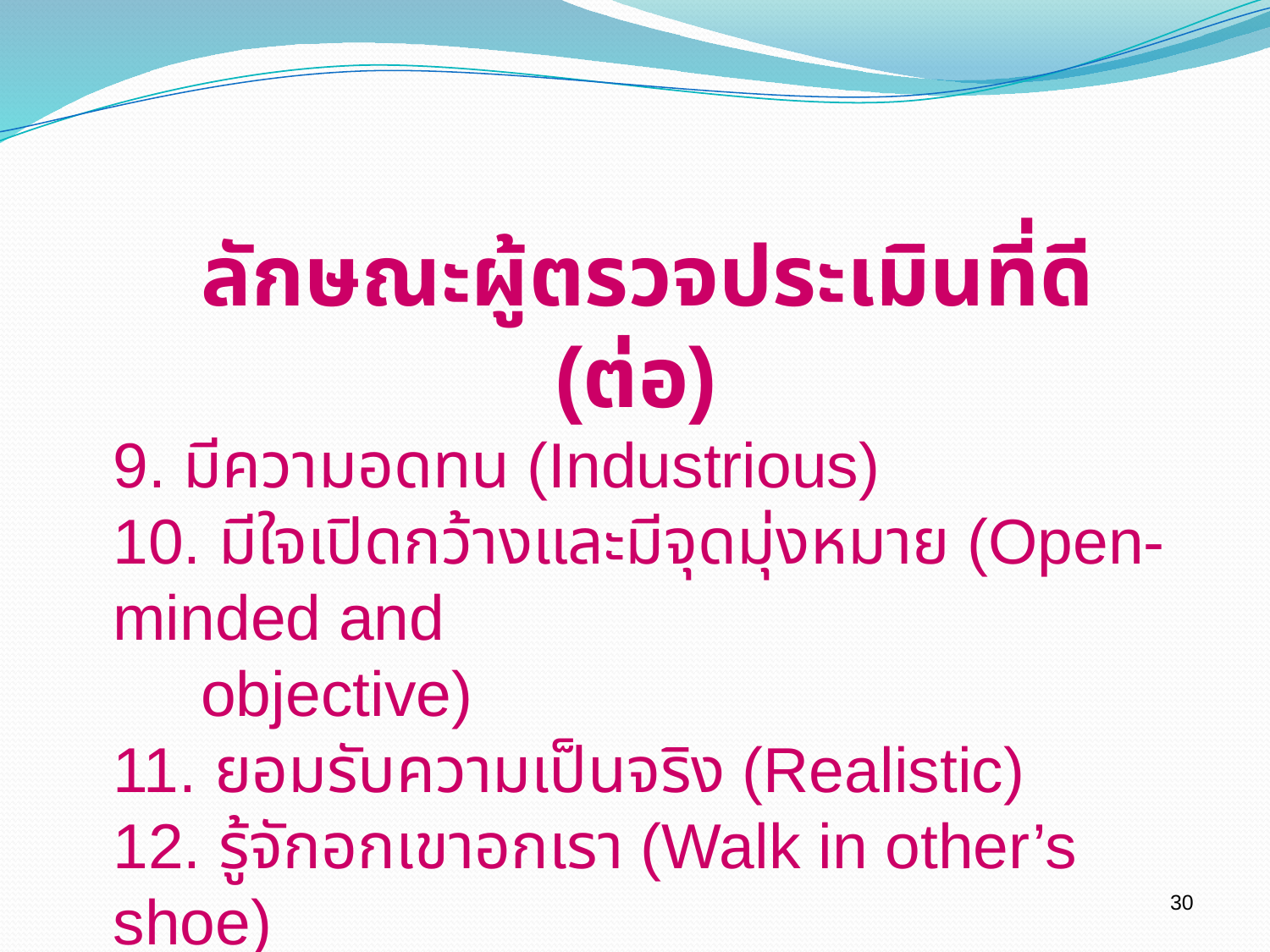

ลักษณะผู้ตรวจประเมินที่ดี (ต่อ)
9. มีความอดทน (Industrious)
10. มีใจเปิดกว้างและมีจุดมุ่งหมาย (Open-minded and
     objective)
11. ยอมรับความเป็นจริง (Realistic)
12. รู้จักอกเขาอกเรา (Walk in other’s shoe)
13. มีความเข้าใจในปัญหาที่ ซับซ้อน (Understand
     complex  situation)
30